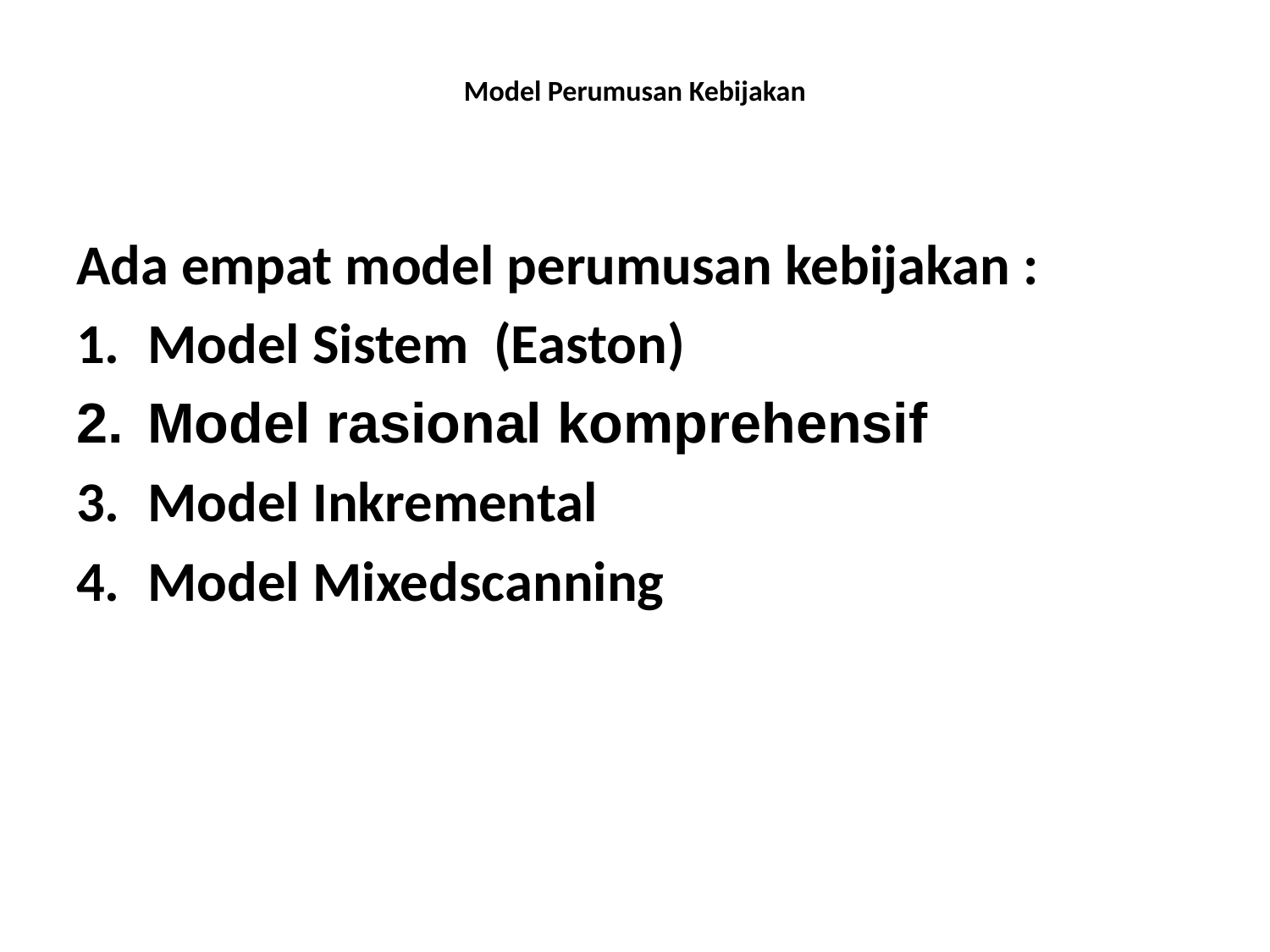

# Model Perumusan Kebijakan
Ada empat model perumusan kebijakan :
Model Sistem  (Easton)
Model rasional komprehensif
Model Inkremental
Model Mixedscanning